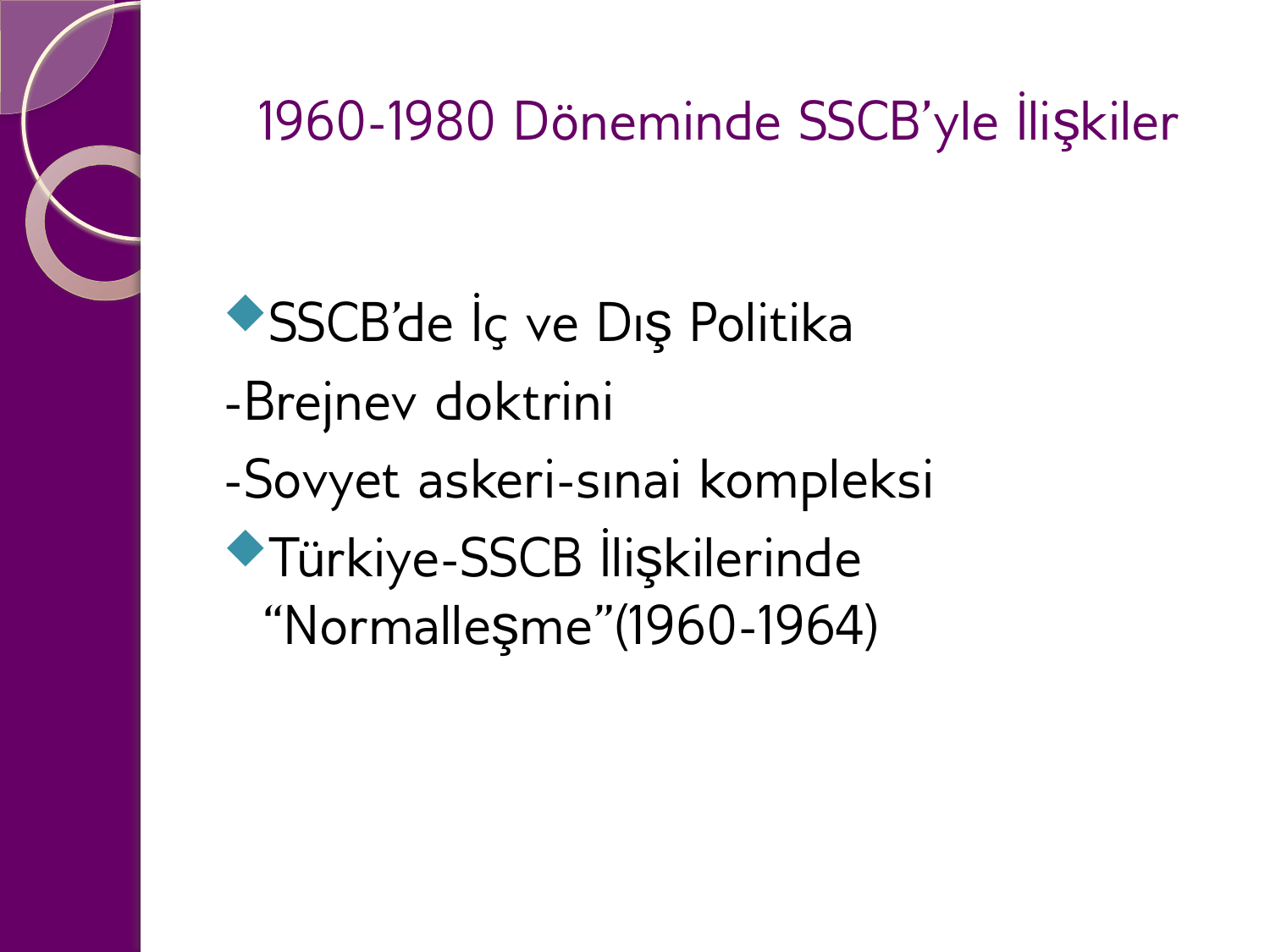

# 1960-1980 Döneminde SSCB’yle İlişkiler

SSCB’de İç ve Dış Politika
-Brejnev doktrini
-Sovyet askeri-sınai kompleksi
Türkiye-SSCB İlişkilerinde “Normalleşme”(1960-1964)